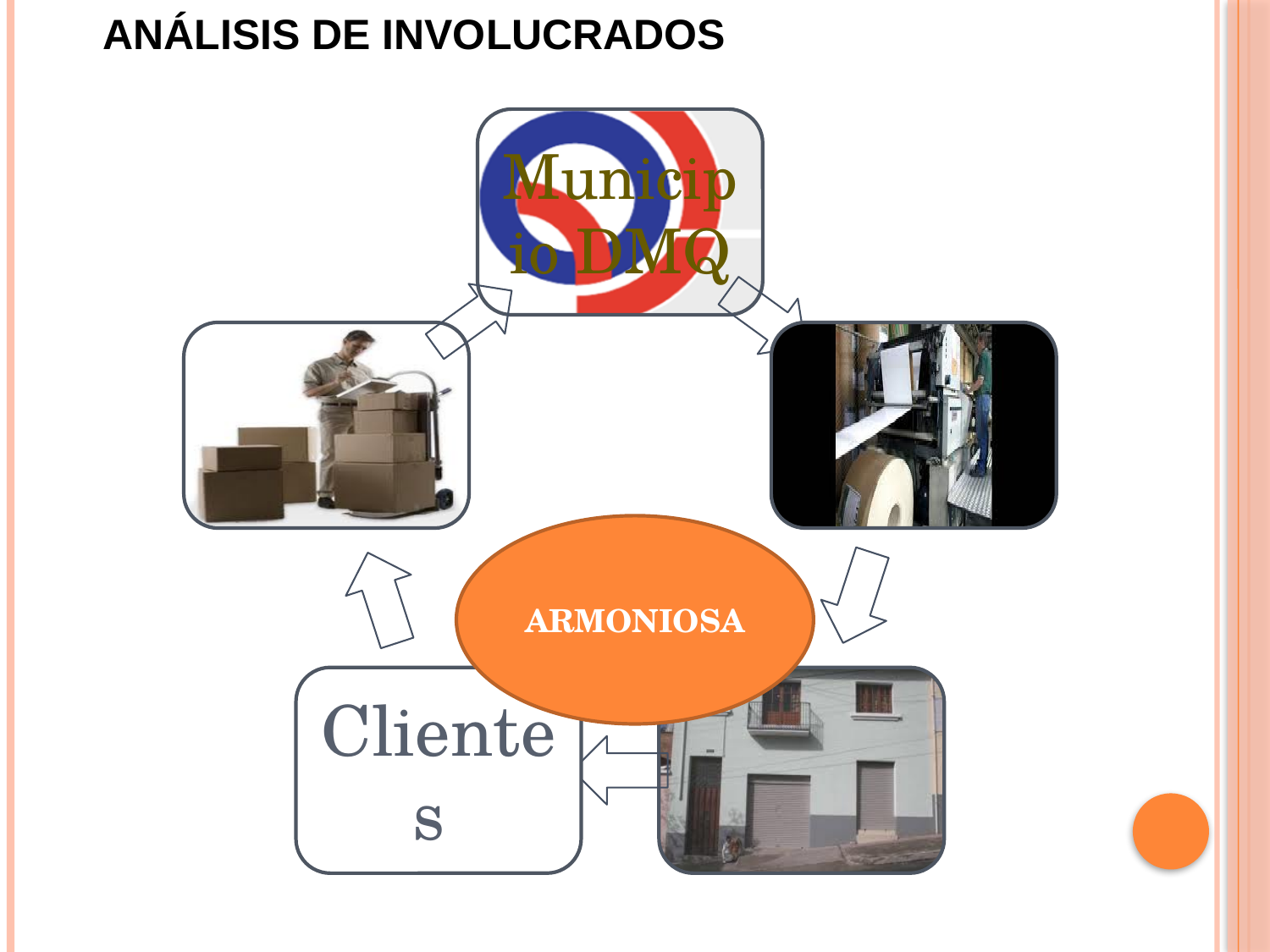

ANÁLISIS DE INVOLUCRADOS

Municipio DMQ
Clientes
ARMONIOSA